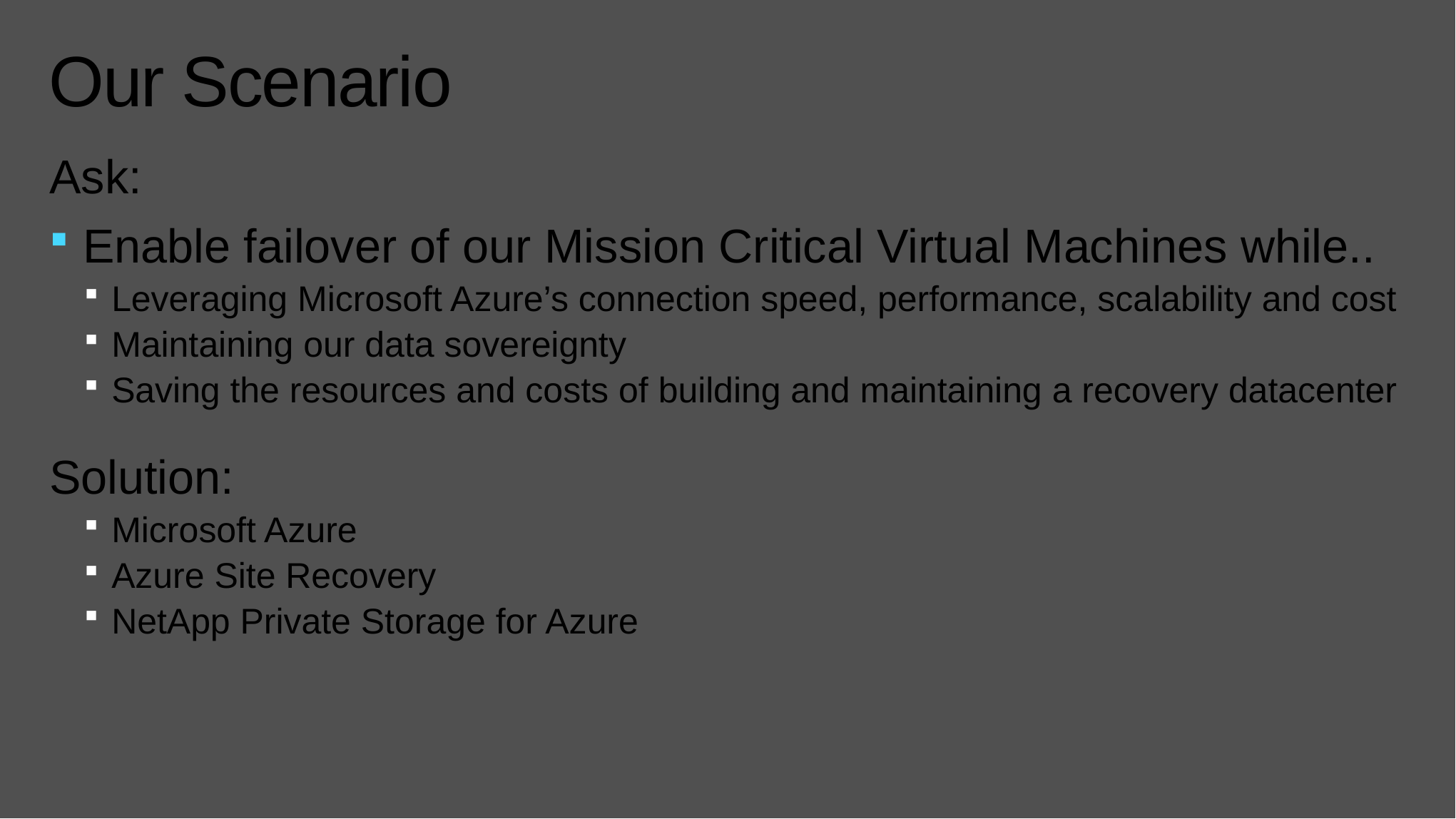

# Our Scenario
Ask:
Enable failover of our Mission Critical Virtual Machines while..
Leveraging Microsoft Azure’s connection speed, performance, scalability and cost
Maintaining our data sovereignty
Saving the resources and costs of building and maintaining a recovery datacenter
Solution:
Microsoft Azure
Azure Site Recovery
NetApp Private Storage for Azure